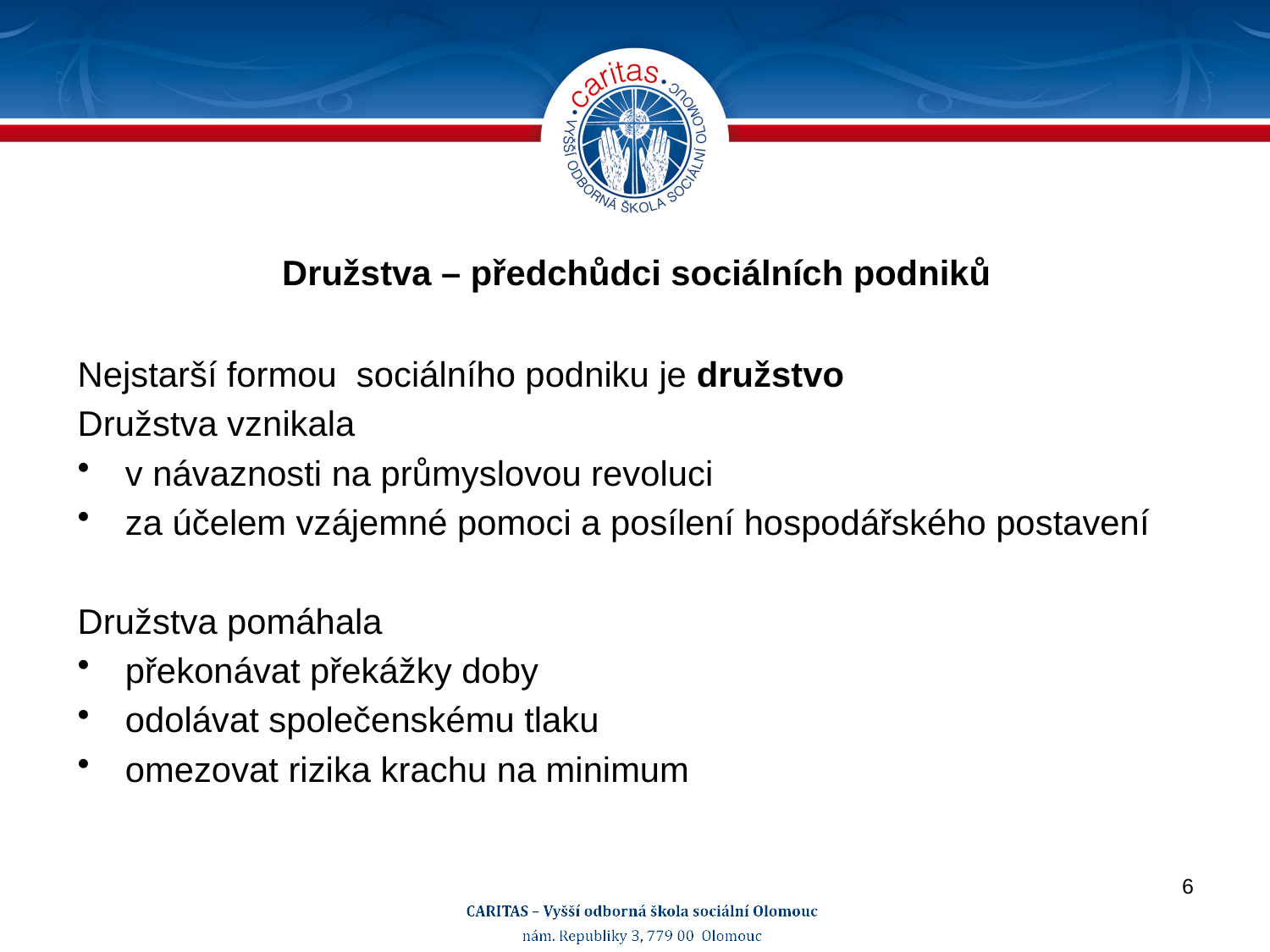

# Družstva – předchůdci sociálních podniků

Nejstarší formou  sociálního podniku je družstvo
Družstva vznikala
v návaznosti na průmyslovou revoluci
za účelem vzájemné pomoci a posílení hospodářského postavení

Družstva pomáhala
překonávat překážky doby
odolávat společenskému tlaku
omezovat rizika krachu na minimum
6